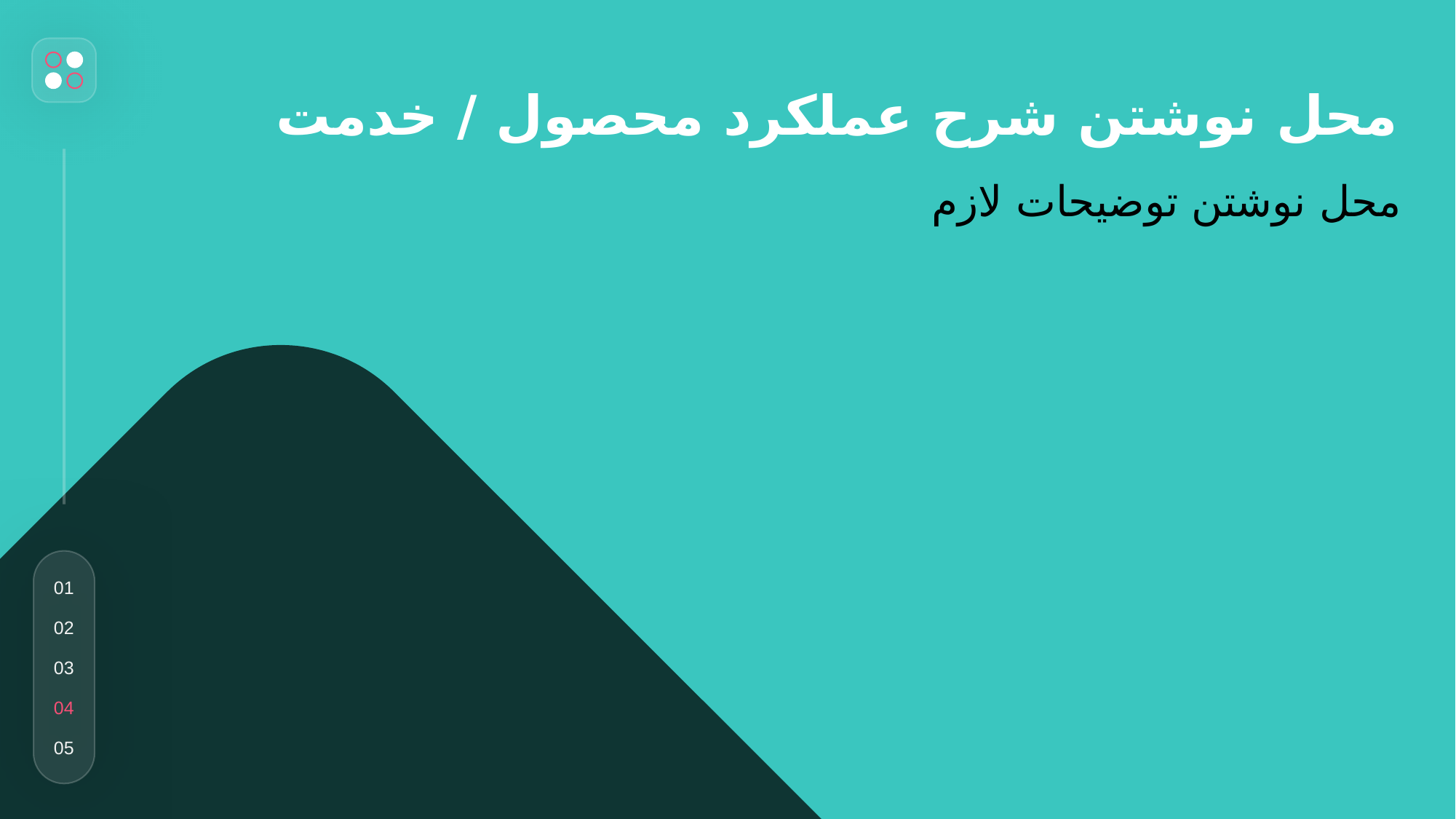

01
02
03
04
05
محل نوشتن شرح عملکرد محصول / خدمت
محل نوشتن توضیحات لازم